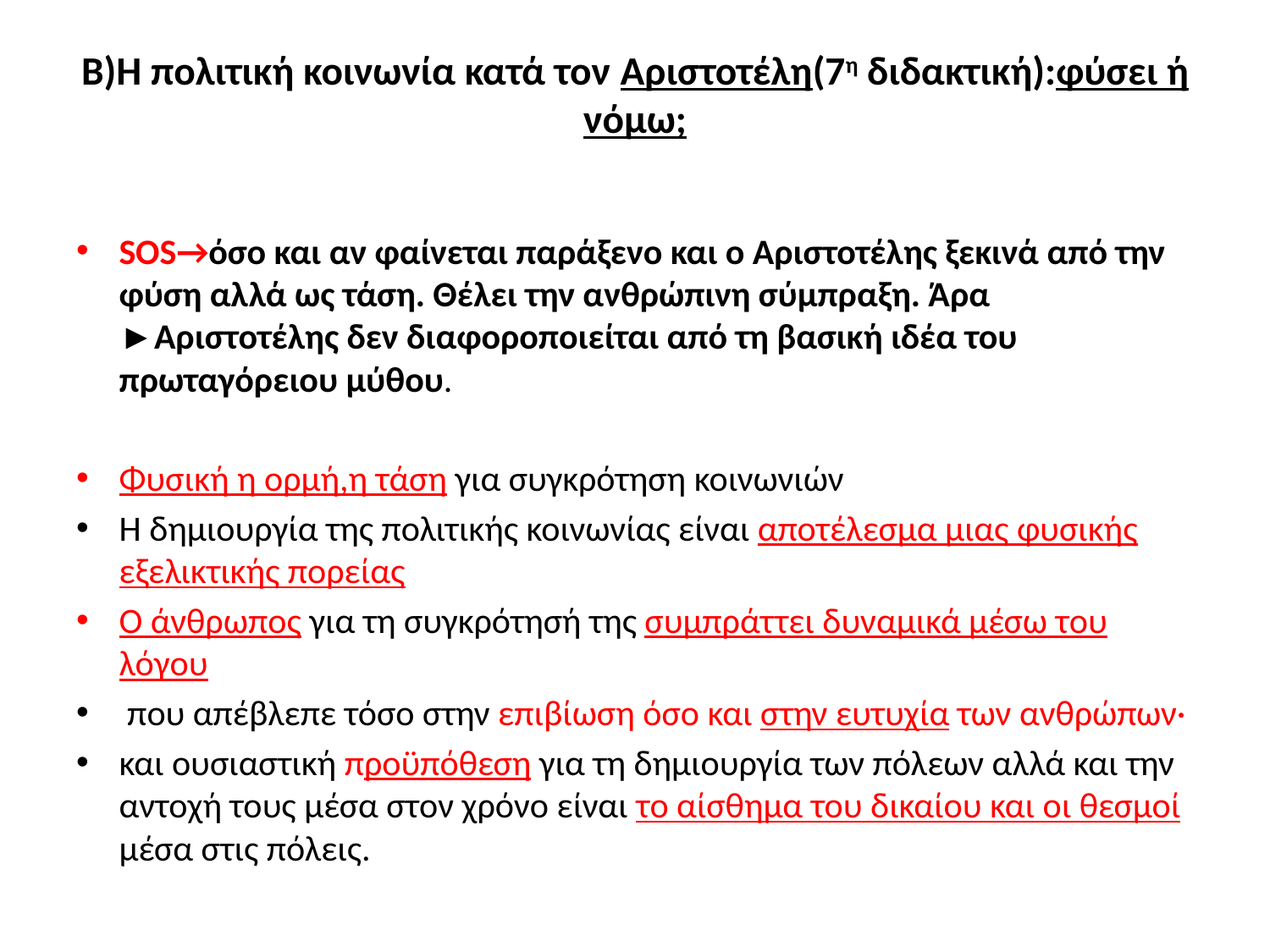

# Β)Η πολιτική κοινωνία κατά τον Αριστοτέλη(7η διδακτική):φύσει ή νόμω;
SOS→όσο και αν φαίνεται παράξενο και ο Αριστοτέλης ξεκινά από την φύση αλλά ως τάση. Θέλει την ανθρώπινη σύμπραξη. Άρα ►Αριστοτέλης δεν διαφοροποιείται από τη βασική ιδέα του πρωταγόρειου μύθου.

Φυσική η ορμή,η τάση για συγκρότηση κοινωνιών
Η δημιουργία της πολιτικής κοινωνίας είναι αποτέλεσμα μιας φυσικής εξελικτικής πορείας
Ο άνθρωπος για τη συγκρότησή της συμπράττει δυναμικά μέσω του λόγου
 που απέβλεπε τόσο στην επιβίωση όσο και στην ευτυχία των ανθρώπων·
και ουσιαστική προϋπόθεση για τη δημιουργία των πόλεων αλλά και την αντοχή τους μέσα στον χρόνο είναι το αίσθημα του δικαίου και οι θεσμοί  μέσα στις πόλεις.